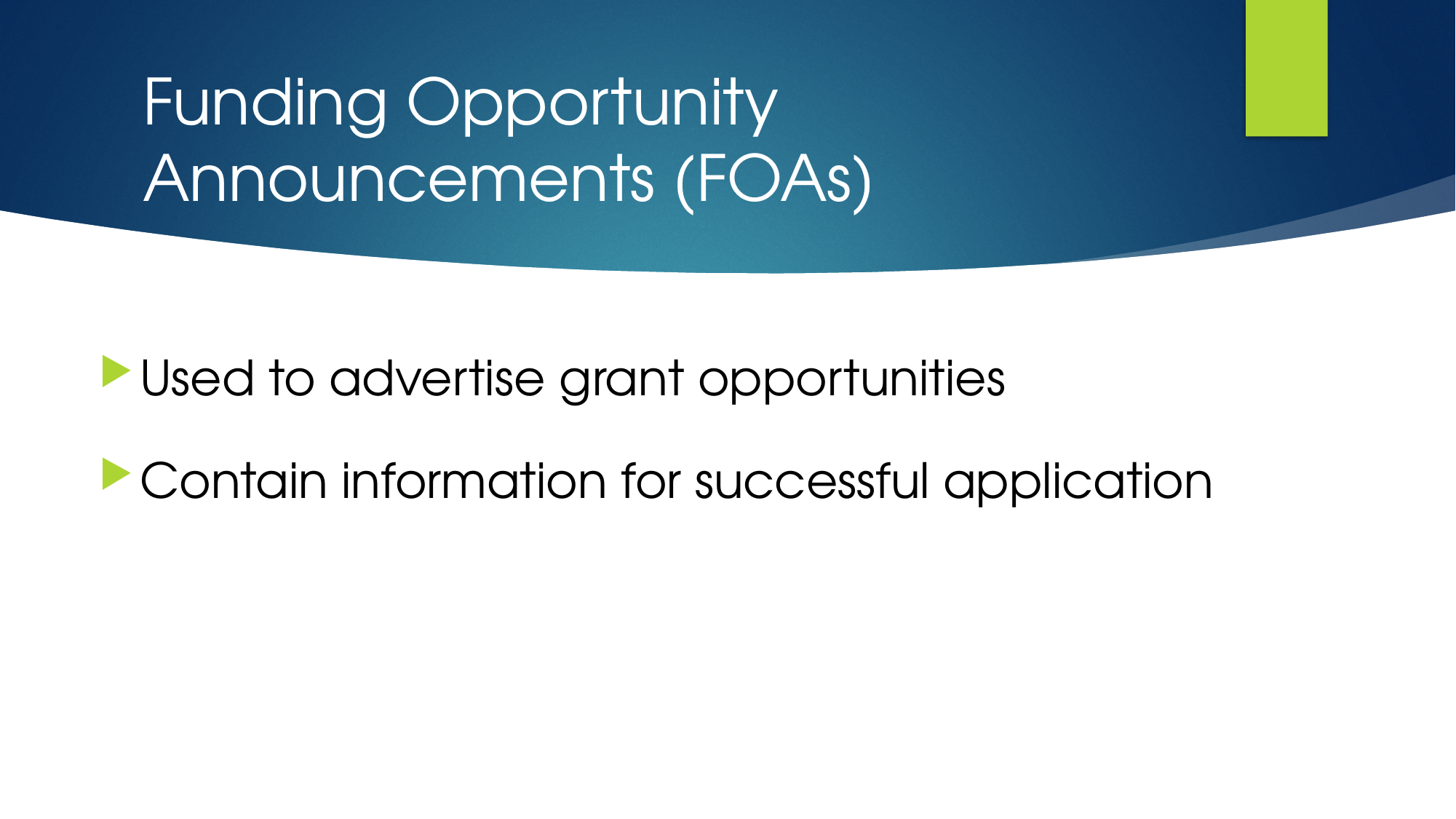

# Funding Opportunity Announcements (FOAs)

Used to advertise grant opportunities
Contain information for successful application